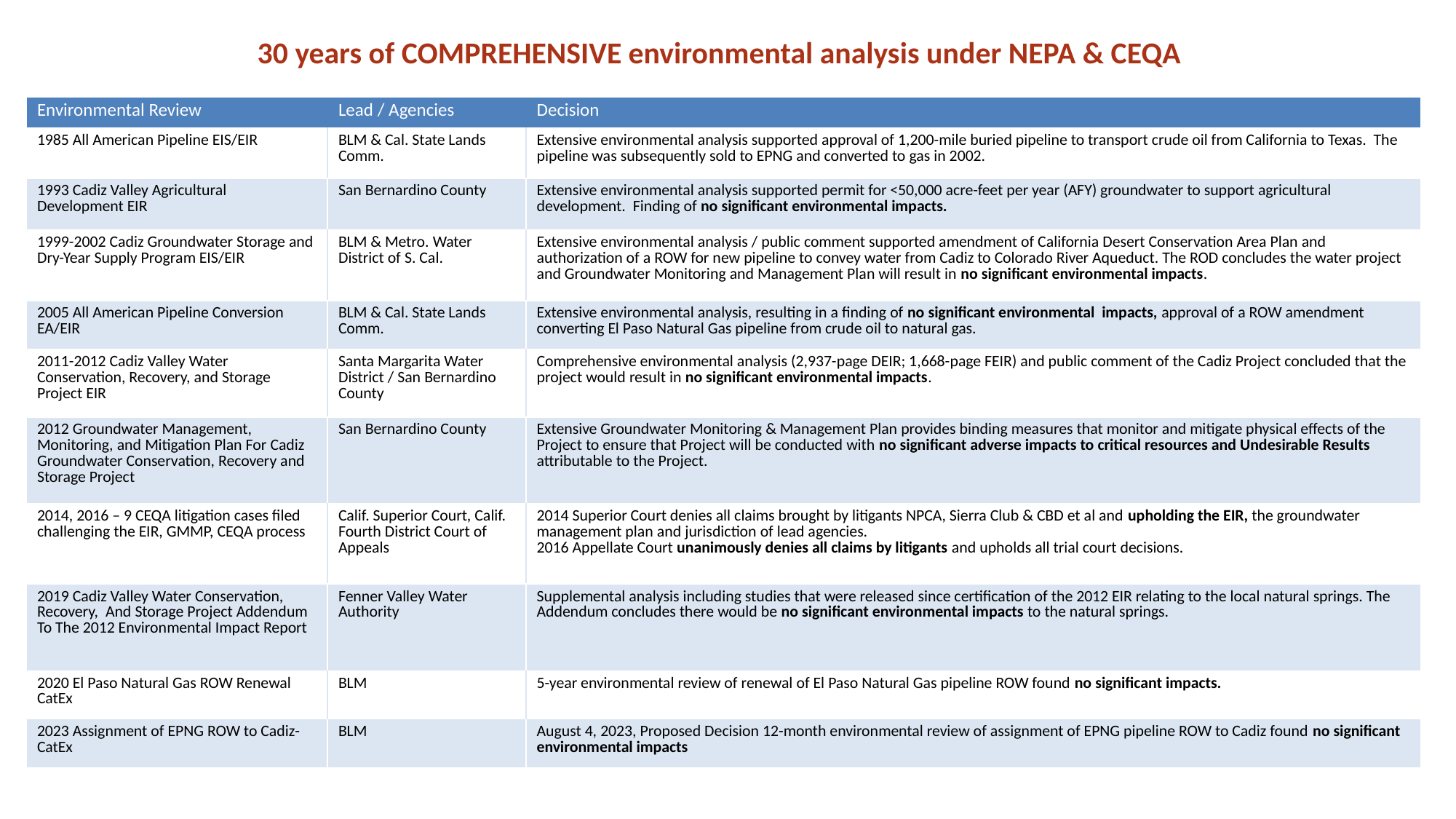

30 years of COMPREHENSIVE environmental analysis under NEPA & CEQA
| Environmental Review | Lead / Agencies | Decision |
| --- | --- | --- |
| 1985 All American Pipeline EIS/EIR | BLM & Cal. State Lands Comm. | Extensive environmental analysis supported approval of 1,200-mile buried pipeline to transport crude oil from California to Texas. The pipeline was subsequently sold to EPNG and converted to gas in 2002. |
| 1993 Cadiz Valley Agricultural Development EIR | San Bernardino County | Extensive environmental analysis supported permit for <50,000 acre-feet per year (AFY) groundwater to support agricultural development. Finding of no significant environmental impacts. |
| 1999-2002 Cadiz Groundwater Storage and Dry-Year Supply Program EIS/EIR | BLM & Metro. Water District of S. Cal. | Extensive environmental analysis / public comment supported amendment of California Desert Conservation Area Plan and authorization of a ROW for new pipeline to convey water from Cadiz to Colorado River Aqueduct. The ROD concludes the water project and Groundwater Monitoring and Management Plan will result in no significant environmental impacts. |
| 2005 All American Pipeline Conversion EA/EIR | BLM & Cal. State Lands Comm. | Extensive environmental analysis, resulting in a finding of no significant environmental impacts, approval of a ROW amendment converting El Paso Natural Gas pipeline from crude oil to natural gas. |
| 2011-2012 Cadiz Valley Water Conservation, Recovery, and Storage Project EIR | Santa Margarita Water District / San Bernardino County | Comprehensive environmental analysis (2,937-page DEIR; 1,668-page FEIR) and public comment of the Cadiz Project concluded that the project would result in no significant environmental impacts. |
| 2012 Groundwater Management, Monitoring, and Mitigation Plan For Cadiz Groundwater Conservation, Recovery and Storage Project | San Bernardino County | Extensive Groundwater Monitoring & Management Plan provides binding measures that monitor and mitigate physical effects of the Project to ensure that Project will be conducted with no significant adverse impacts to critical resources and Undesirable Results attributable to the Project. |
| 2014, 2016 – 9 CEQA litigation cases filed challenging the EIR, GMMP, CEQA process | Calif. Superior Court, Calif. Fourth District Court of Appeals | 2014 Superior Court denies all claims brought by litigants NPCA, Sierra Club & CBD et al and upholding the EIR, the groundwater management plan and jurisdiction of lead agencies. 2016 Appellate Court unanimously denies all claims by litigants and upholds all trial court decisions. |
| 2019 Cadiz Valley Water Conservation, Recovery, And Storage Project Addendum To The 2012 Environmental Impact Report | Fenner Valley Water Authority | Supplemental analysis including studies that were released since certification of the 2012 EIR relating to the local natural springs. The Addendum concludes there would be no significant environmental impacts to the natural springs. |
| 2020 El Paso Natural Gas ROW Renewal CatEx | BLM | 5-year environmental review of renewal of El Paso Natural Gas pipeline ROW found no significant impacts. |
| 2023 Assignment of EPNG ROW to Cadiz- CatEx | BLM | August 4, 2023, Proposed Decision 12-month environmental review of assignment of EPNG pipeline ROW to Cadiz found no significant environmental impacts |